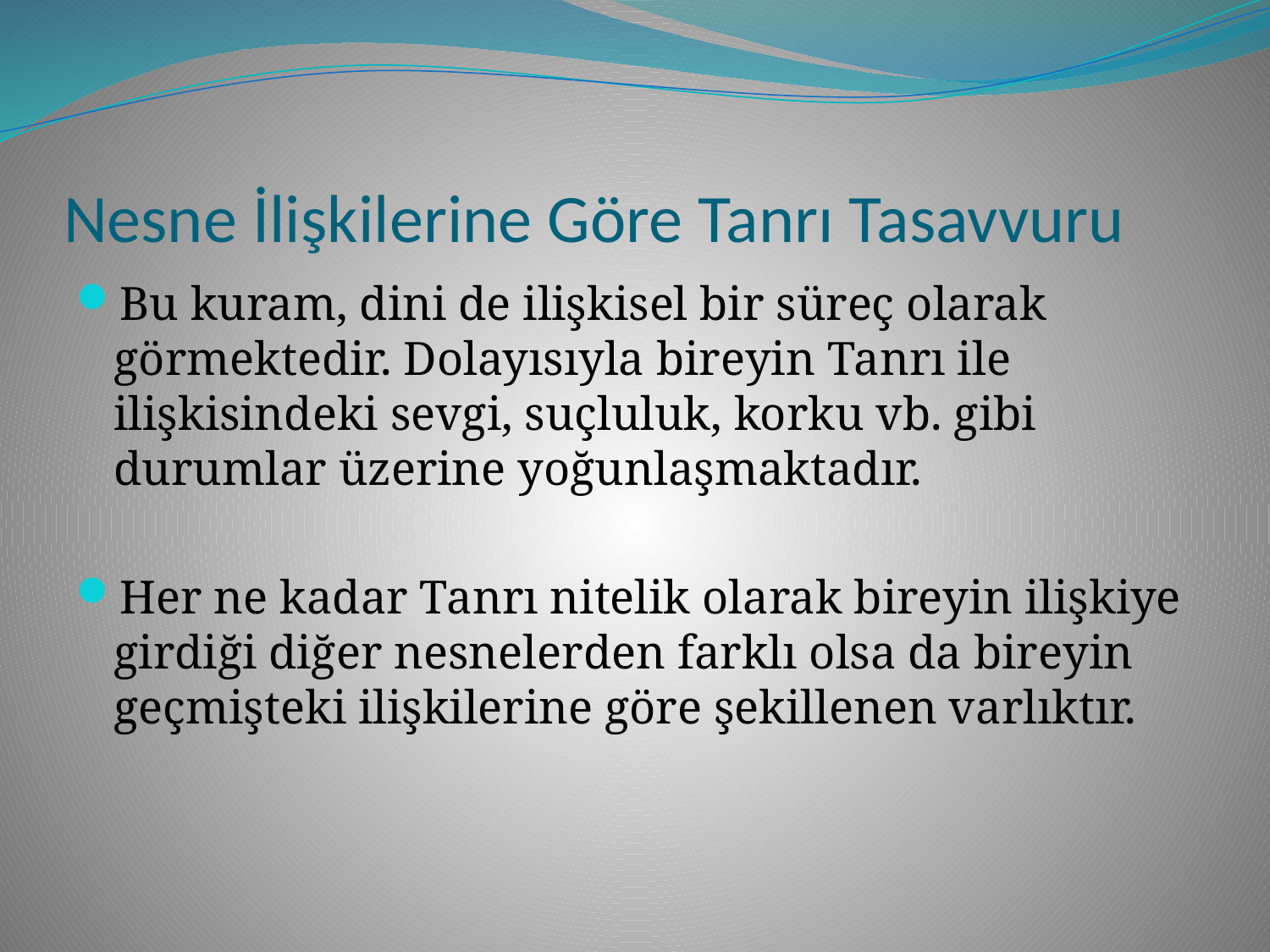

# Nesne İlişkilerine Göre Tanrı Tasavvuru
Bu kuram, dini de ilişkisel bir süreç olarak görmektedir. Dolayısıyla bireyin Tanrı ile ilişkisindeki sevgi, suçluluk, korku vb. gibi durumlar üzerine yoğunlaşmaktadır.

Her ne kadar Tanrı nitelik olarak bireyin ilişkiye girdiği diğer nesnelerden farklı olsa da bireyin geçmişteki ilişkilerine göre şekillenen varlıktır.